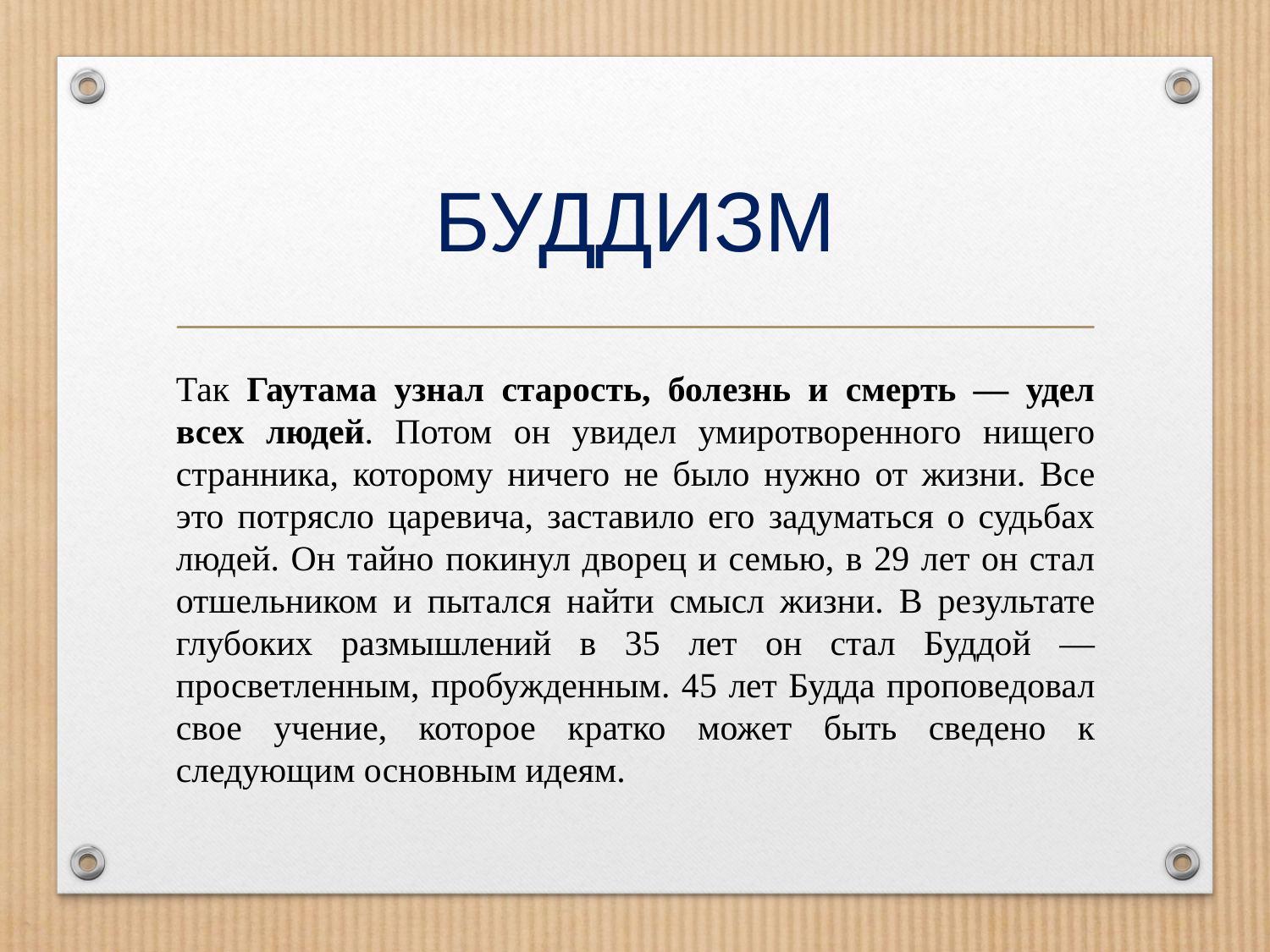

# БУДДИЗМ
Так Гаутама узнал старость, болезнь и смерть — удел всех людей. Потом он увидел умиротворенного нищего странника, которому ничего не было нужно от жизни. Все это потрясло царевича, заставило его задуматься о судьбах людей. Он тайно покинул дворец и семью, в 29 лет он стал отшельником и пытался найти смысл жизни. В результате глубоких размышлений в 35 лет он стал Буддой — просветленным, пробужденным. 45 лет Будда проповедовал свое учение, которое кратко может быть сведено к следующим основным идеям.